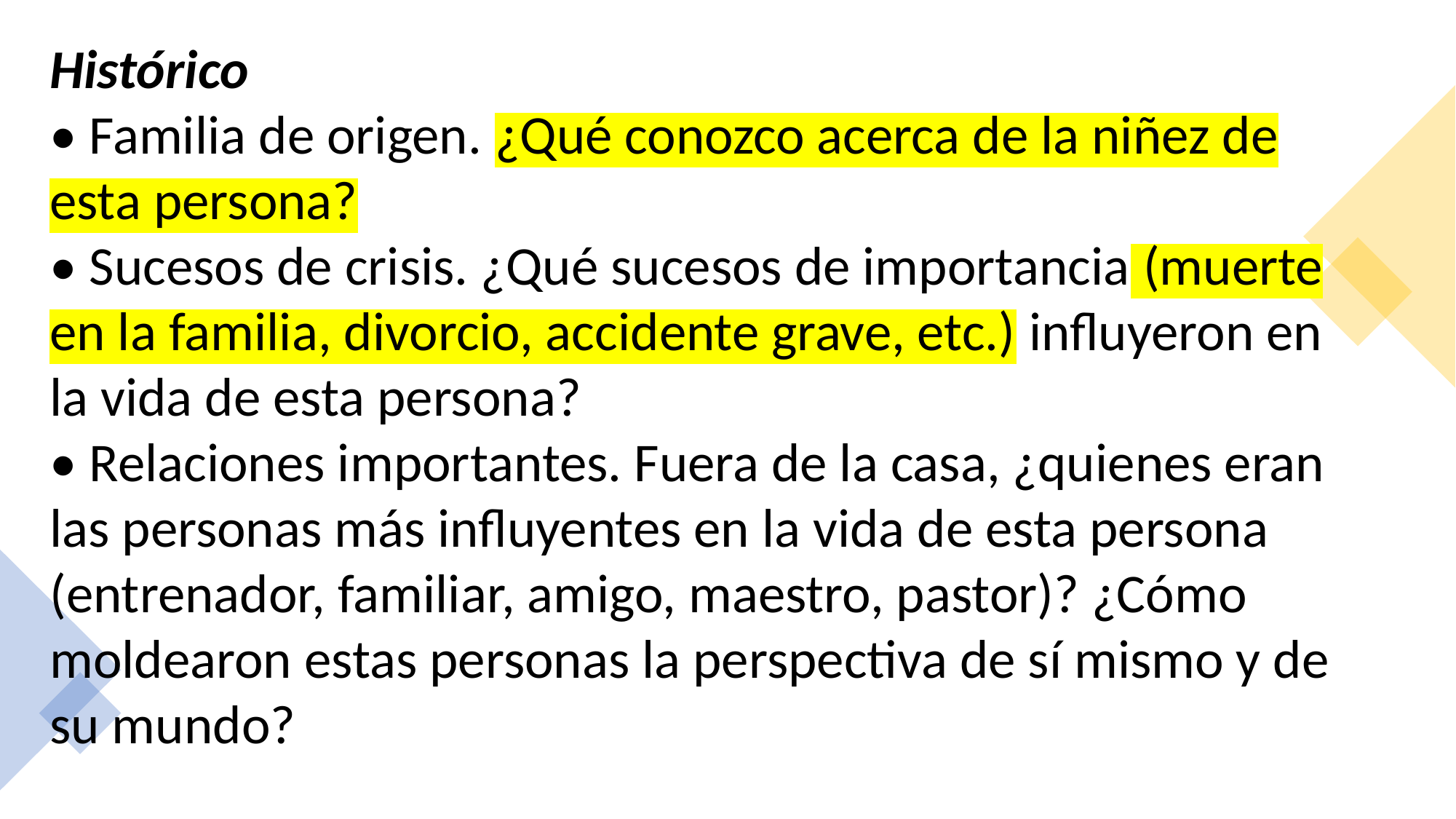

Histórico
• Familia de origen. ¿Qué conozco acerca de la niñez de esta persona?
• Sucesos de crisis. ¿Qué sucesos de importancia (muerte en la familia, divorcio, accidente grave, etc.) influyeron en la vida de esta persona?
• Relaciones importantes. Fuera de la casa, ¿quienes eran las personas más influyentes en la vida de esta persona (entrenador, familiar, amigo, maestro, pastor)? ¿Cómo moldearon estas personas la perspectiva de sí mismo y de su mundo?